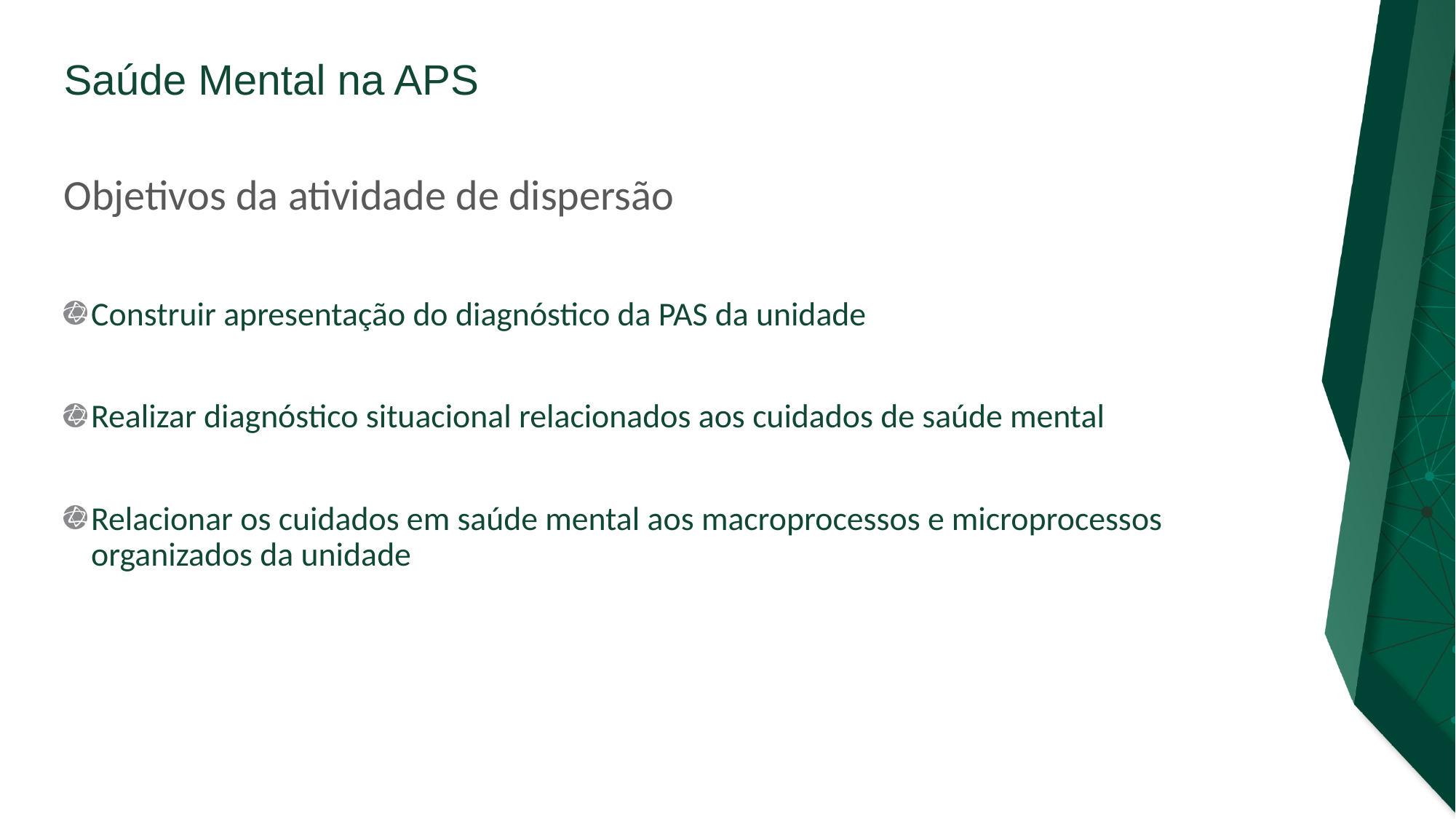

# Objetivos da atividade de dispersão
Construir apresentação do diagnóstico da PAS da unidade

Realizar diagnóstico situacional relacionados aos cuidados de saúde mental

Relacionar os cuidados em saúde mental aos macroprocessos e microprocessos organizados da unidade